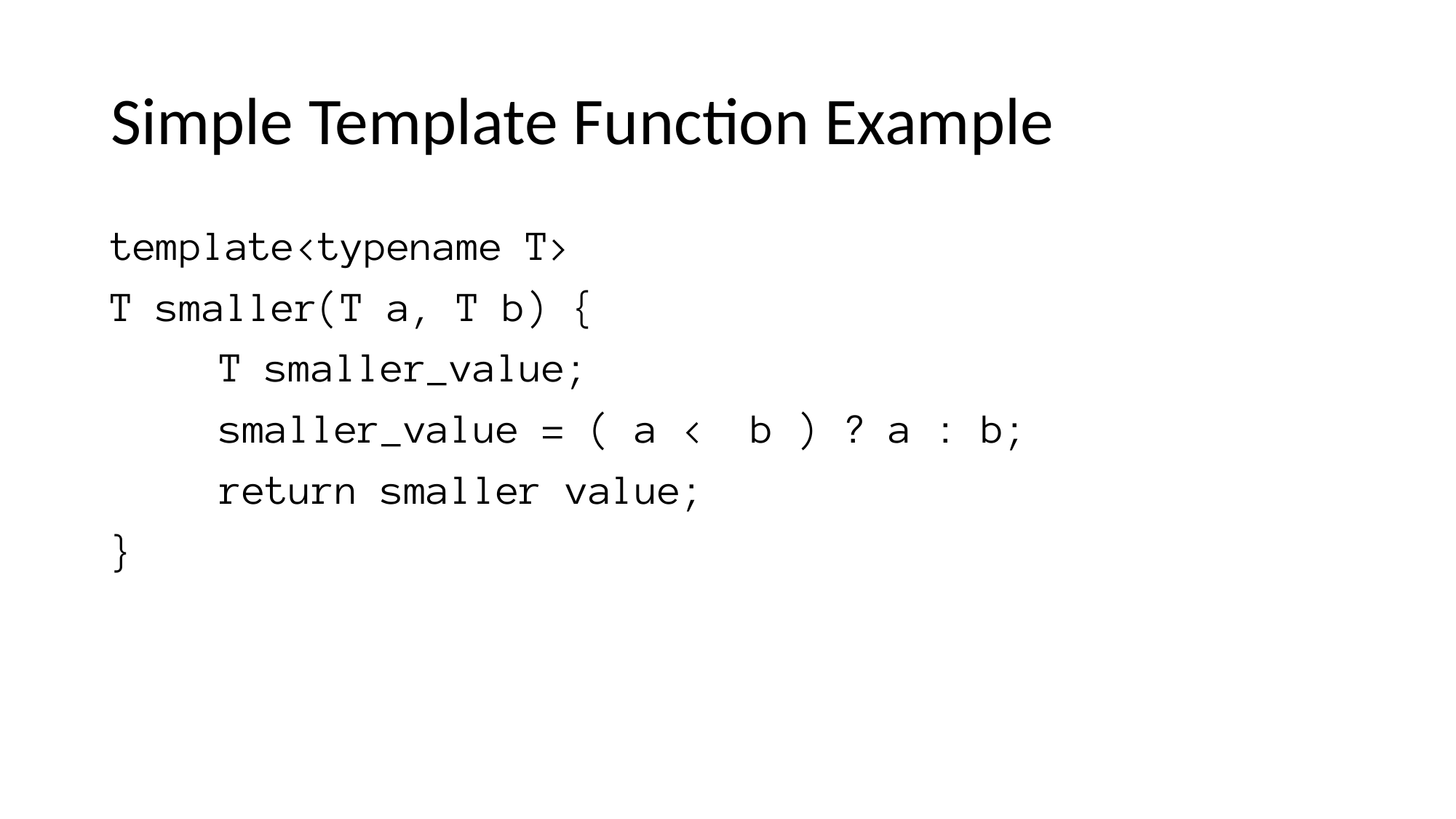

# Simple Template Function Example
template<typename T>
T smaller(T a, T b) {
	T smaller_value;
	smaller_value = ( a <  b ) ? a : b;
	return smaller value;
}